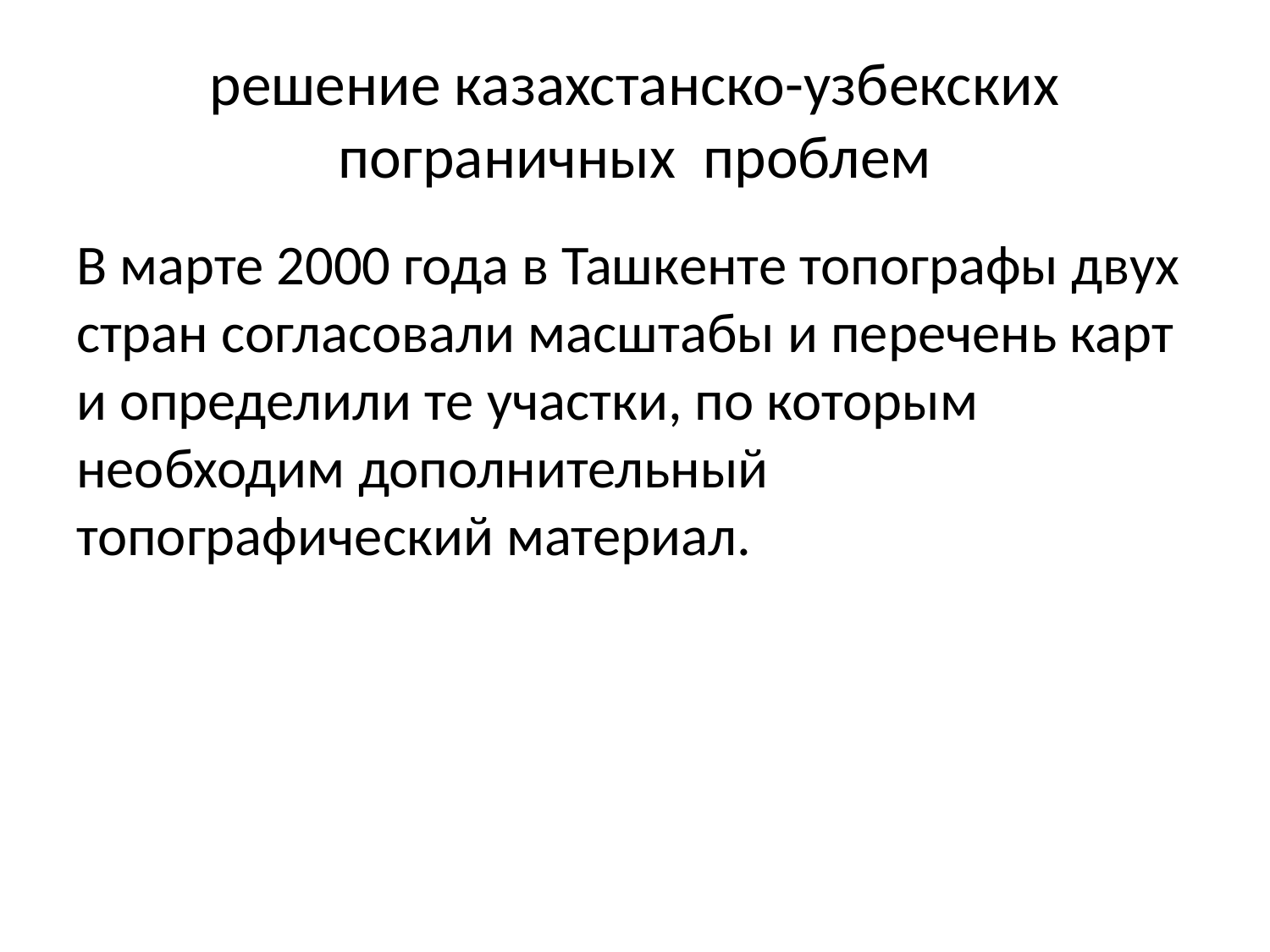

# решение казахстанско-узбекских пограничных  проблем
В марте 2000 года в Ташкенте топографы двух стран согласовали масштабы и перечень карт и определили те участки, по которым необходим дополнительный топографический материал.